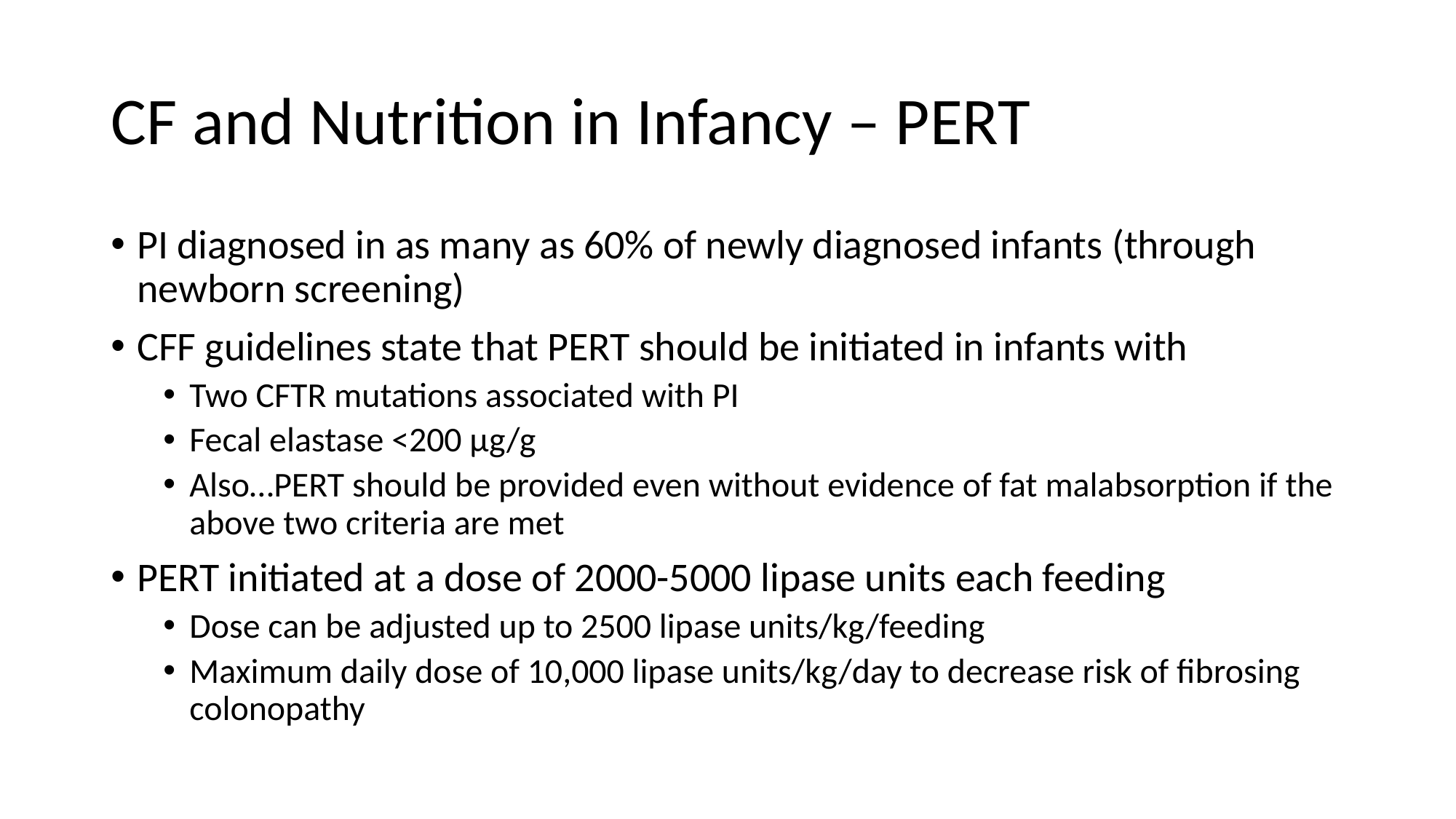

# CF and Nutrition in Infancy – PERT
PI diagnosed in as many as 60% of newly diagnosed infants (through newborn screening)
CFF guidelines state that PERT should be initiated in infants with
Two CFTR mutations associated with PI
Fecal elastase <200 µg/g
Also…PERT should be provided even without evidence of fat malabsorption if the above two criteria are met
PERT initiated at a dose of 2000-5000 lipase units each feeding
Dose can be adjusted up to 2500 lipase units/kg/feeding
Maximum daily dose of 10,000 lipase units/kg/day to decrease risk of fibrosing colonopathy